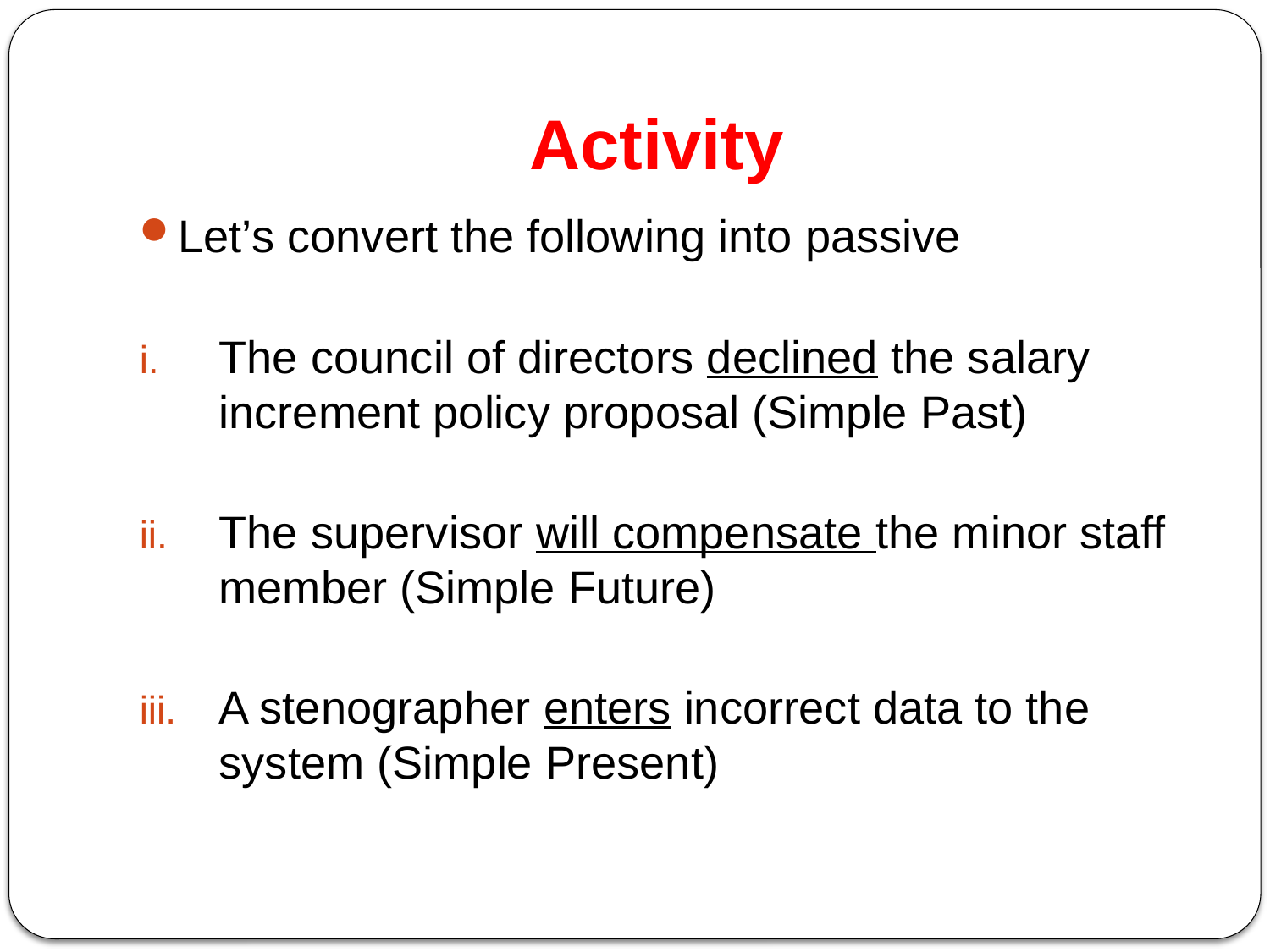

# Activity
Let’s convert the following into passive
The council of directors declined the salary increment policy proposal (Simple Past)
The supervisor will compensate the minor staff member (Simple Future)
A stenographer enters incorrect data to the system (Simple Present)